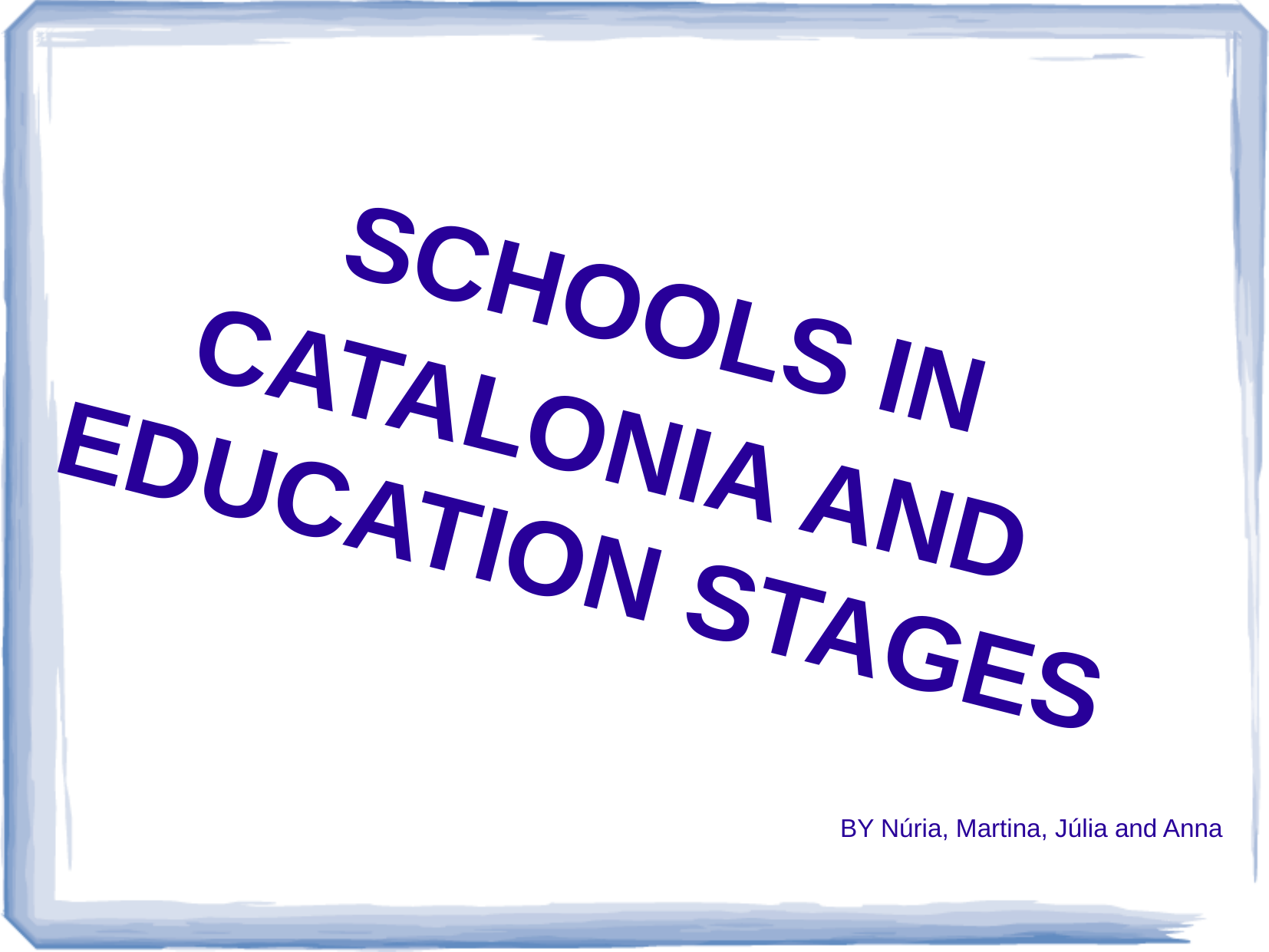

SCHOOLS IN CATALONIA AND EDUCATION STAGES
BY Núria, Martina, Júlia and Anna